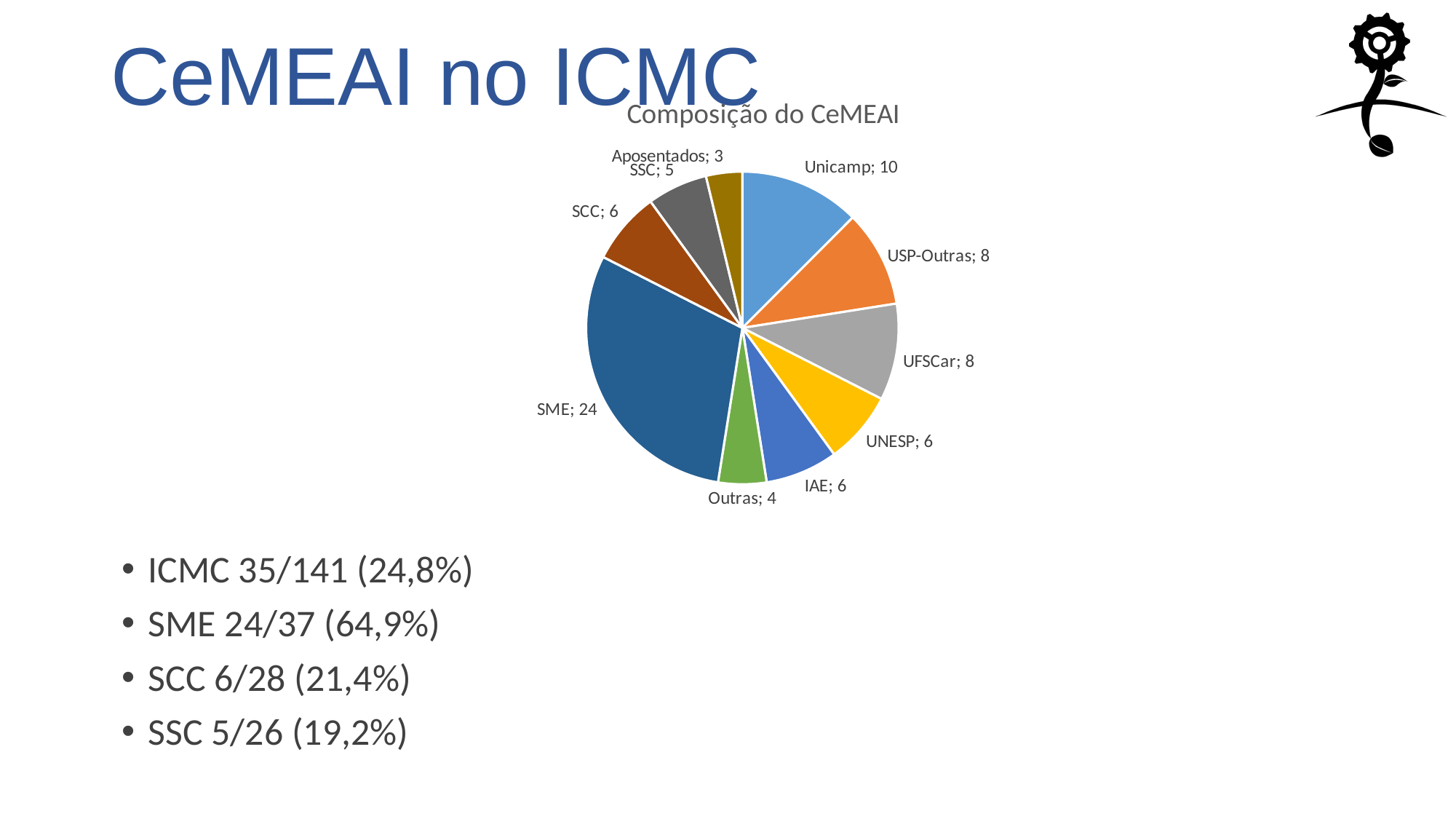

# CeMEAI no ICMC

[unsupported chart]

ICMC 35/141 (24,8%)
SME 24/37 (64,9%)
SCC 6/28 (21,4%)
SSC 5/26 (19,2%)